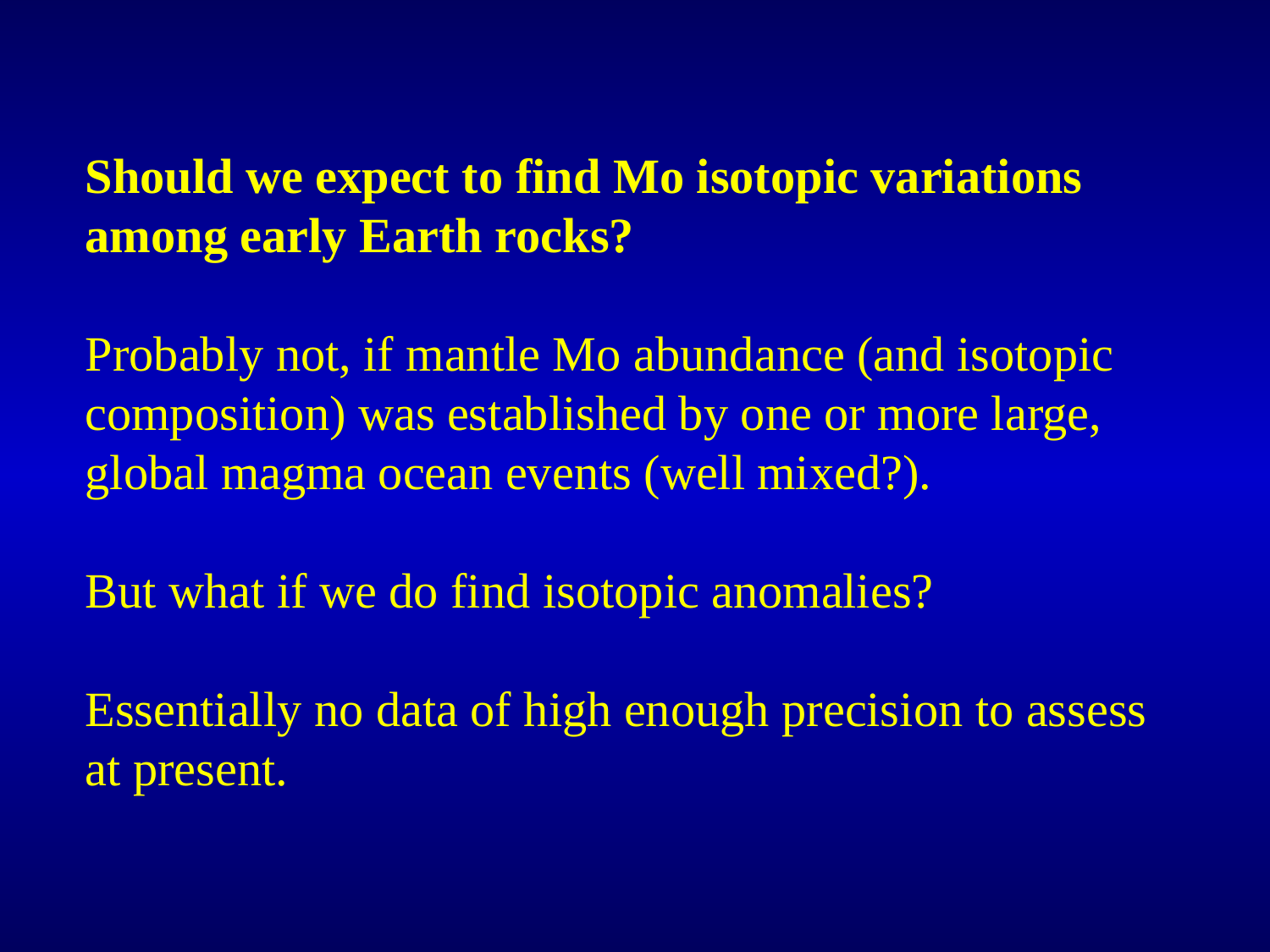

Should we expect to find Mo isotopic variations among early Earth rocks?

Probably not, if mantle Mo abundance (and isotopic composition) was established by one or more large, global magma ocean events (well mixed?).

But what if we do find isotopic anomalies?

Essentially no data of high enough precision to assess at present.